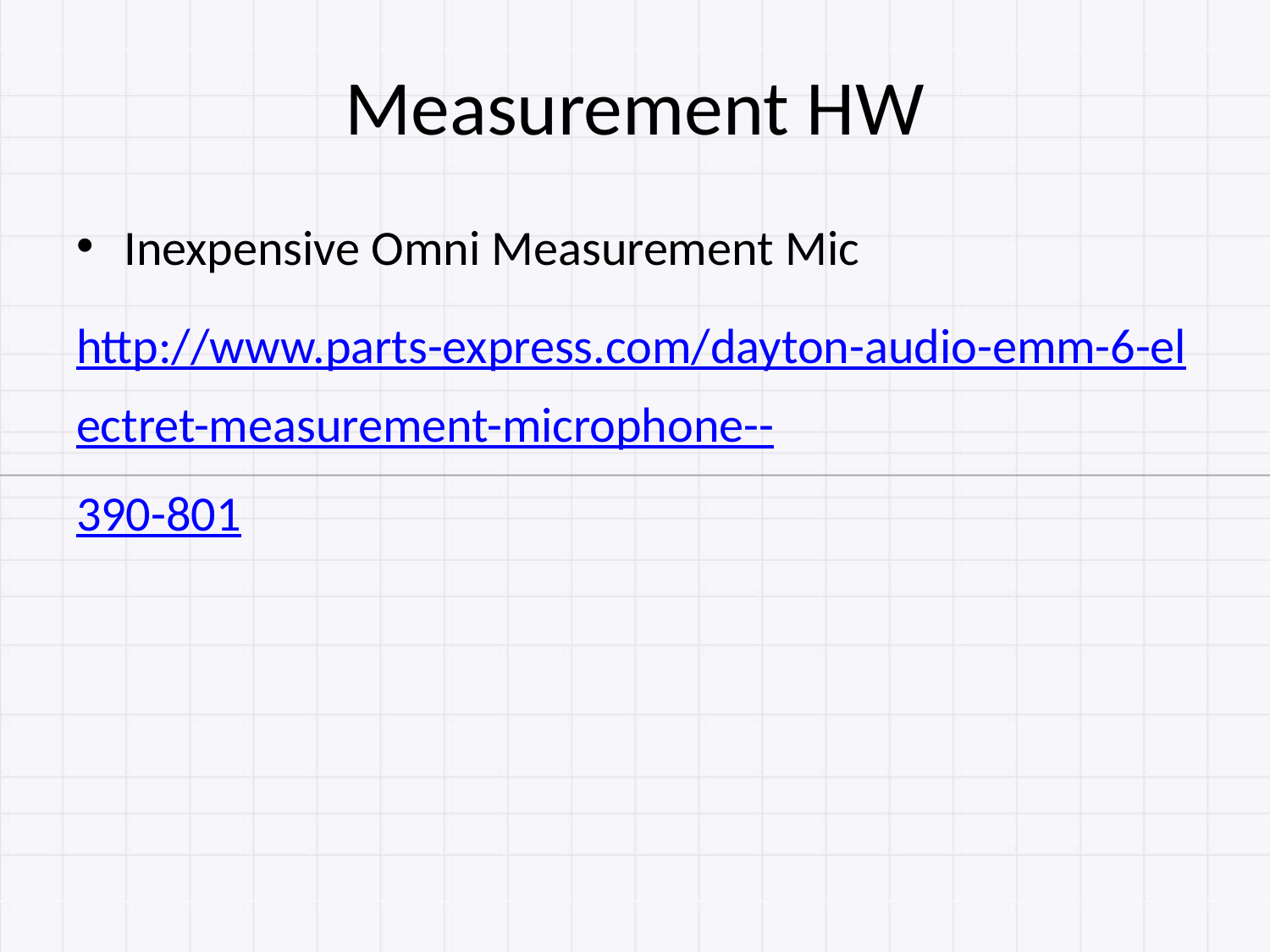

# Measurement HW
Inexpensive Omni Measurement Mic
http://www.parts-express.com/dayton-audio-emm-6-electret-measurement-microphone--390-801